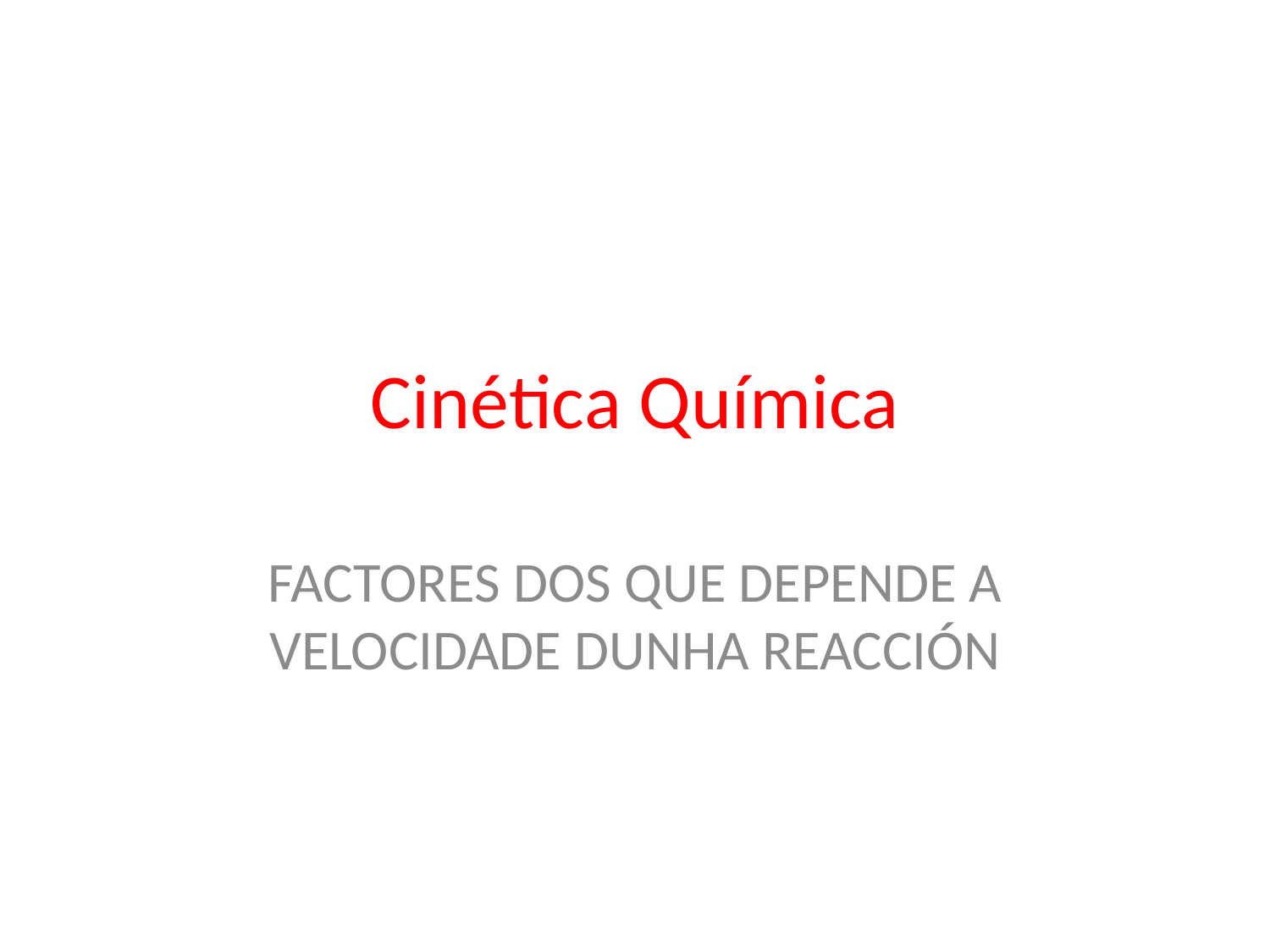

# Cinética Química
FACTORES DOS QUE DEPENDE A VELOCIDADE DUNHA REACCIÓN